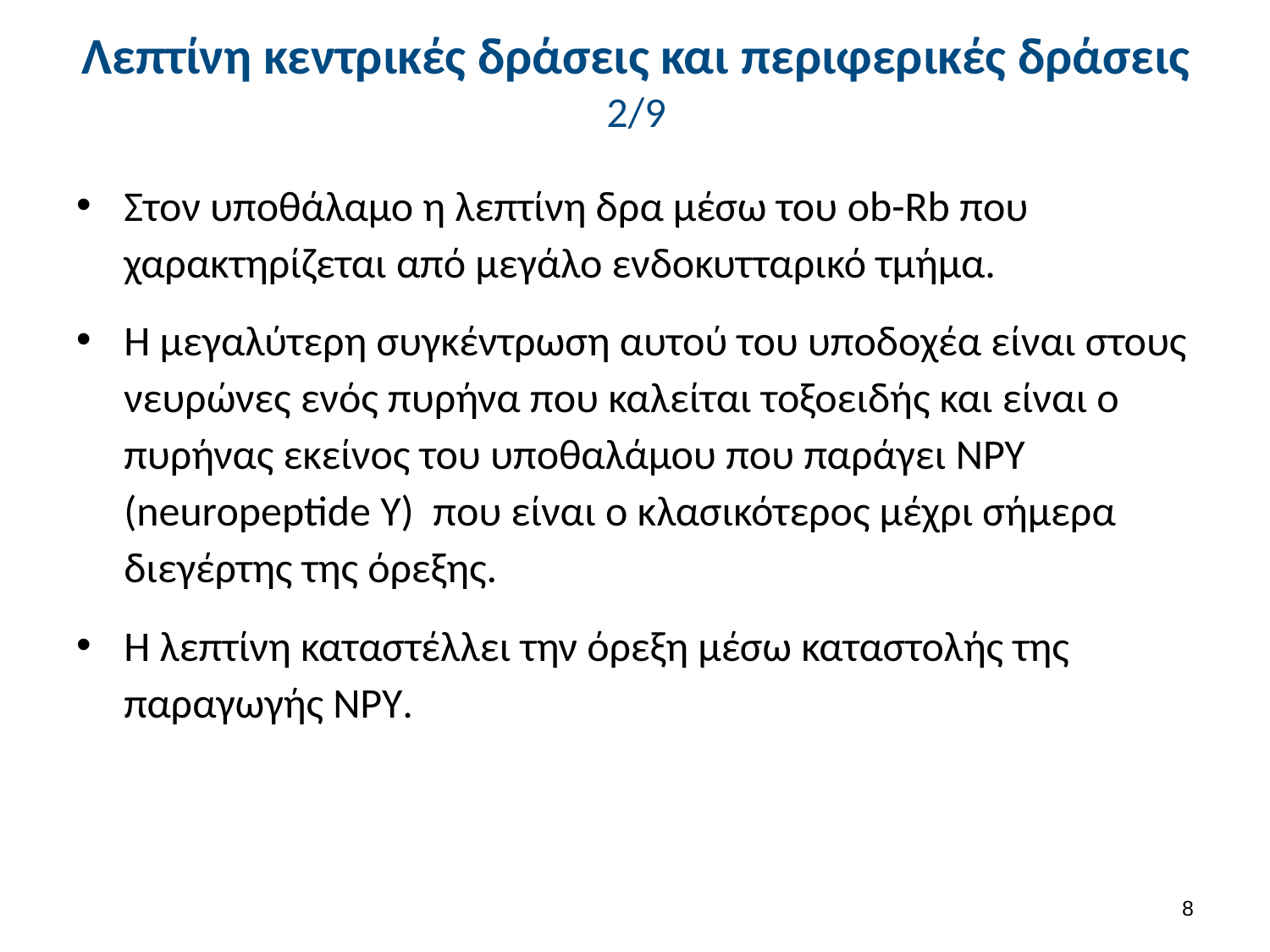

# Λεπτίνη κεντρικές δράσεις και περιφερικές δράσεις 2/9
Στον υποθάλαμο η λεπτίνη δρα μέσω του ob-Rb που χαρακτηρίζεται από μεγάλο ενδοκυτταρικό τμήμα.
Η μεγαλύτερη συγκέντρωση αυτού του υποδοχέα είναι στους νευρώνες ενός πυρήνα που καλείται τοξοειδής και είναι ο πυρήνας εκείνος του υποθαλάμου που παράγει NPY (neuropeptide Y)  που είναι ο κλασικότερος μέχρι σήμερα διεγέρτης της όρεξης.
Η λεπτίνη καταστέλλει την όρεξη μέσω καταστολής της παραγωγής NPY.
8